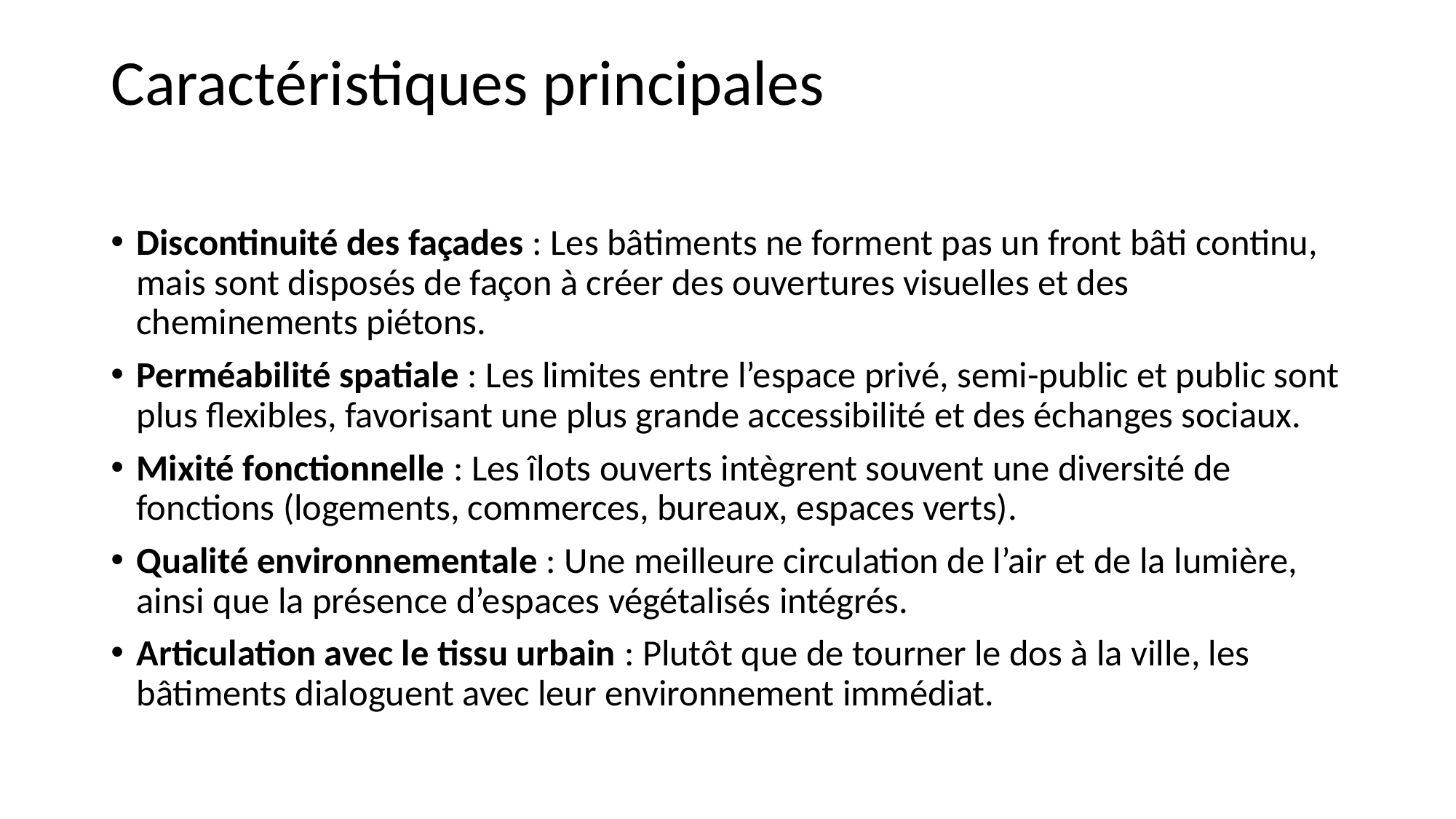

# Caractéristiques principales
Discontinuité des façades : Les bâtiments ne forment pas un front bâti continu, mais sont disposés de façon à créer des ouvertures visuelles et des cheminements piétons.
Perméabilité spatiale : Les limites entre l’espace privé, semi-public et public sont plus flexibles, favorisant une plus grande accessibilité et des échanges sociaux.
Mixité fonctionnelle : Les îlots ouverts intègrent souvent une diversité de fonctions (logements, commerces, bureaux, espaces verts).
Qualité environnementale : Une meilleure circulation de l’air et de la lumière, ainsi que la présence d’espaces végétalisés intégrés.
Articulation avec le tissu urbain : Plutôt que de tourner le dos à la ville, les bâtiments dialoguent avec leur environnement immédiat.